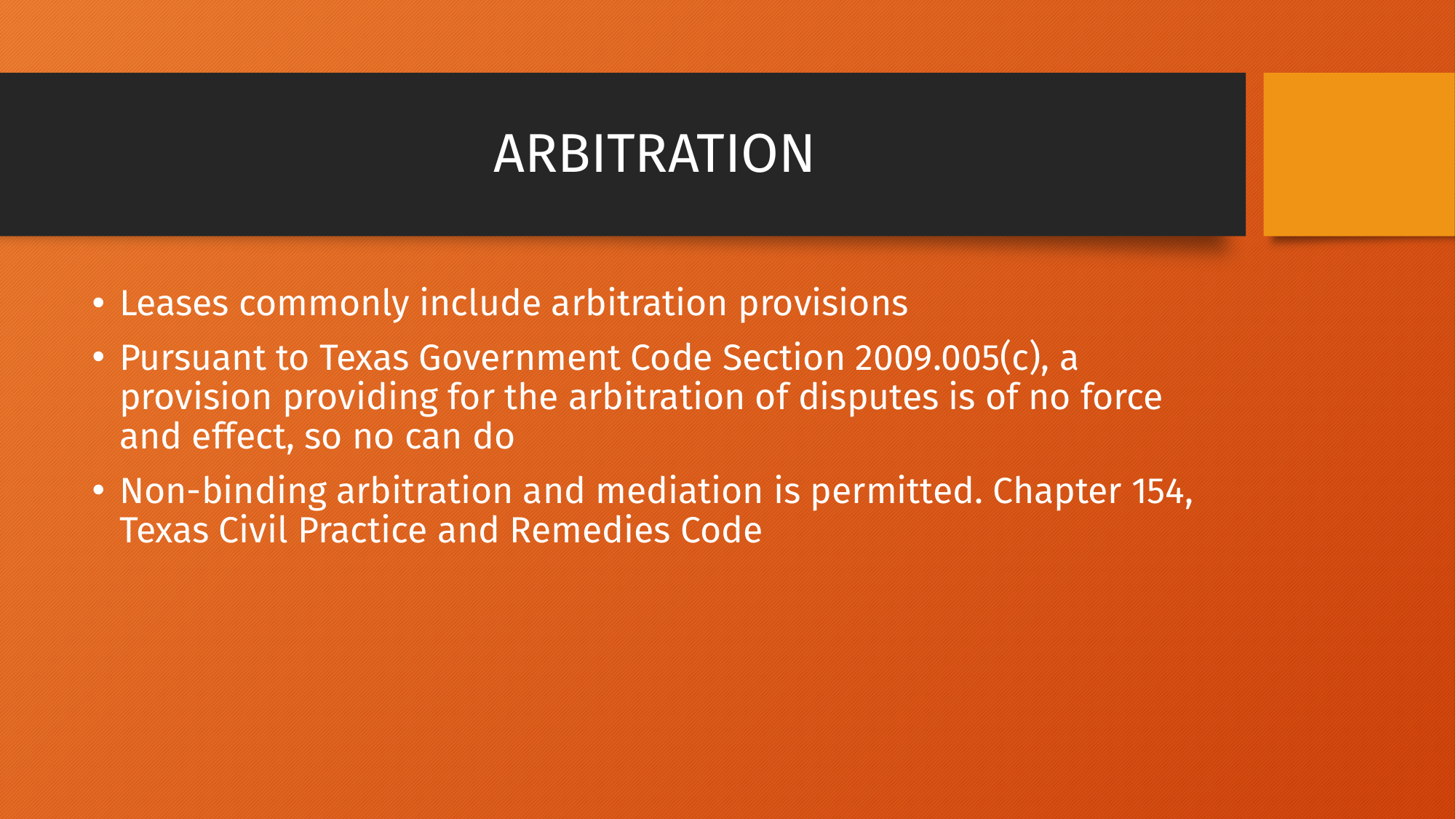

# ARBITRATION
Leases commonly include arbitration provisions
Pursuant to Texas Government Code Section 2009.005(c), a provision providing for the arbitration of disputes is of no force and effect, so no can do
Non-binding arbitration and mediation is permitted. Chapter 154, Texas Civil Practice and Remedies Code